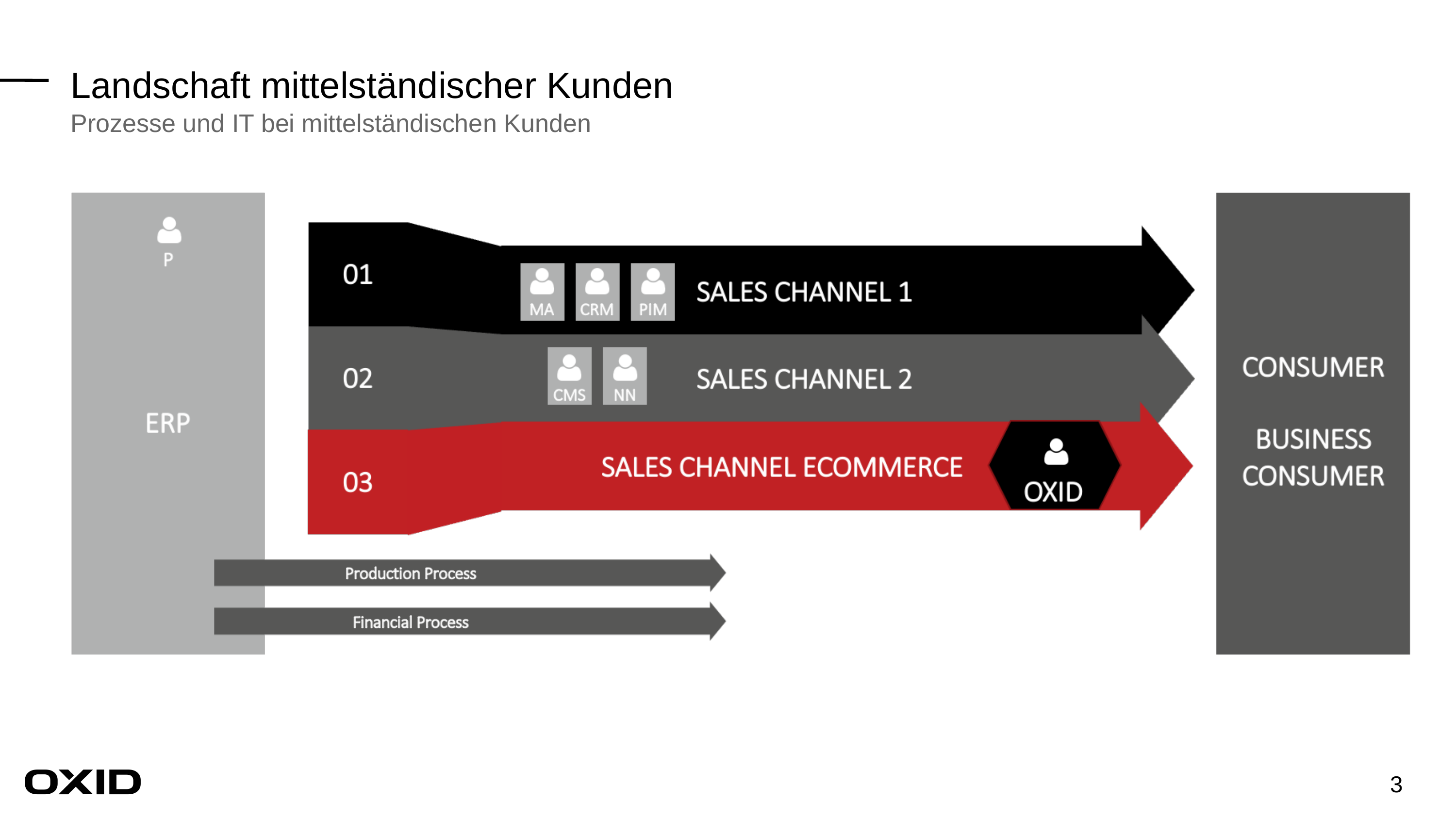

Landschaft mittelständischer Kunden

Prozesse und IT bei mittelständischen Kunden

3